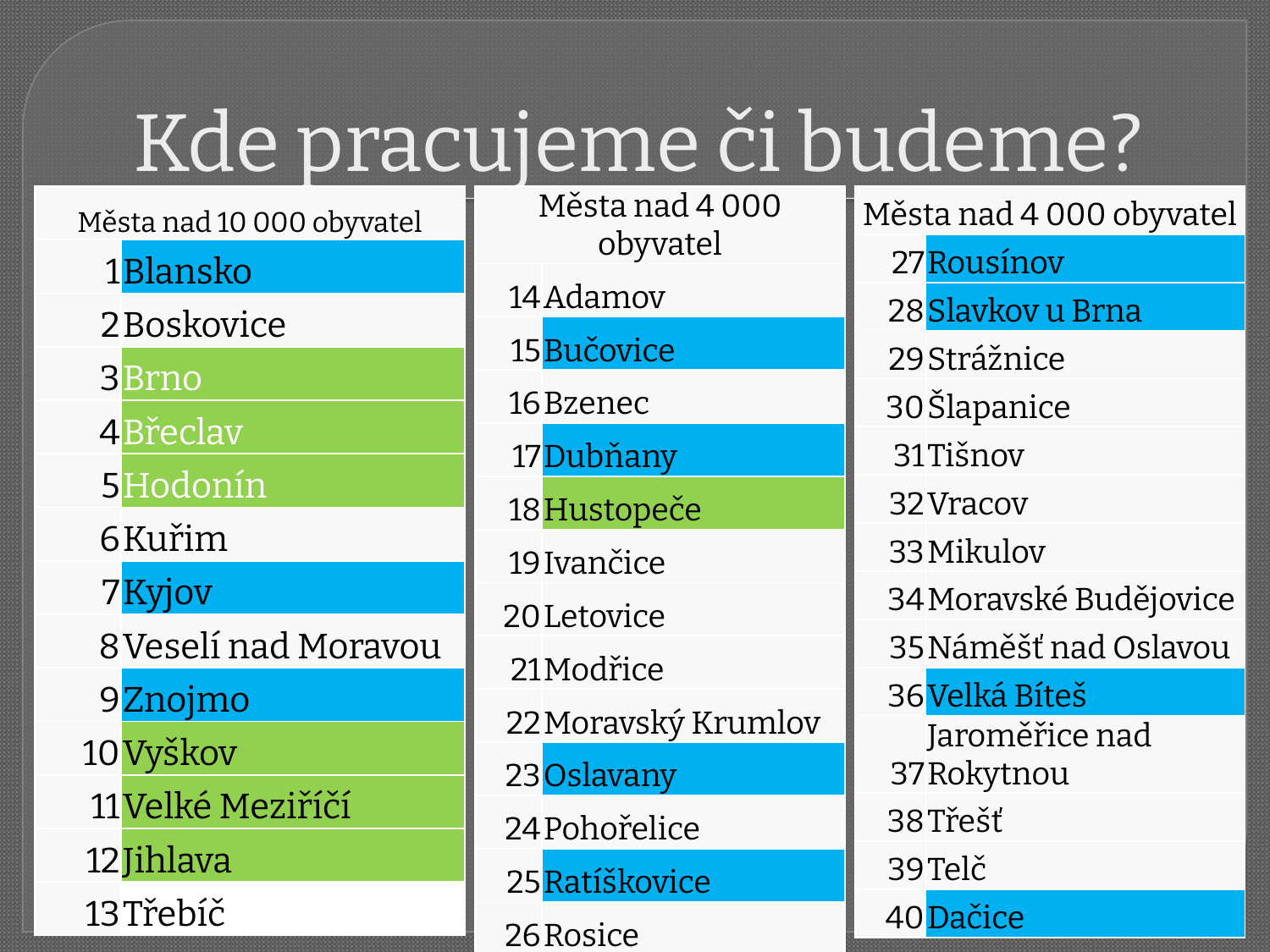

# Kde pracujeme či budeme?
| Města nad 10 000 obyvatel |  |
| --- | --- |
| 1 | Blansko |
| 2 | Boskovice |
| 3 | Brno |
| 4 | Břeclav |
| 5 | Hodonín |
| 6 | Kuřim |
| 7 | Kyjov |
| 8 | Veselí nad Moravou |
| 9 | Znojmo |
| 10 | Vyškov |
| 11 | Velké Meziříčí |
| 12 | Jihlava |
| 13 | Třebíč |
| Města nad 4 000 obyvatel |  |
| --- | --- |
| 27 | Rousínov |
| 28 | Slavkov u Brna |
| 29 | Strážnice |
| 30 | Šlapanice |
| 31 | Tišnov |
| 32 | Vracov |
| 33 | Mikulov |
| 34 | Moravské Budějovice |
| 35 | Náměšť nad Oslavou |
| 36 | Velká Bíteš |
| 37 | Jaroměřice nad Rokytnou |
| 38 | Třešť |
| 39 | Telč |
| 40 | Dačice |
| Města nad 4 000 obyvatel |  |
| --- | --- |
| 14 | Adamov |
| 15 | Bučovice |
| 16 | Bzenec |
| 17 | Dubňany |
| 18 | Hustopeče |
| 19 | Ivančice |
| 20 | Letovice |
| 21 | Modřice |
| 22 | Moravský Krumlov |
| 23 | Oslavany |
| 24 | Pohořelice |
| 25 | Ratíškovice |
| 26 | Rosice |